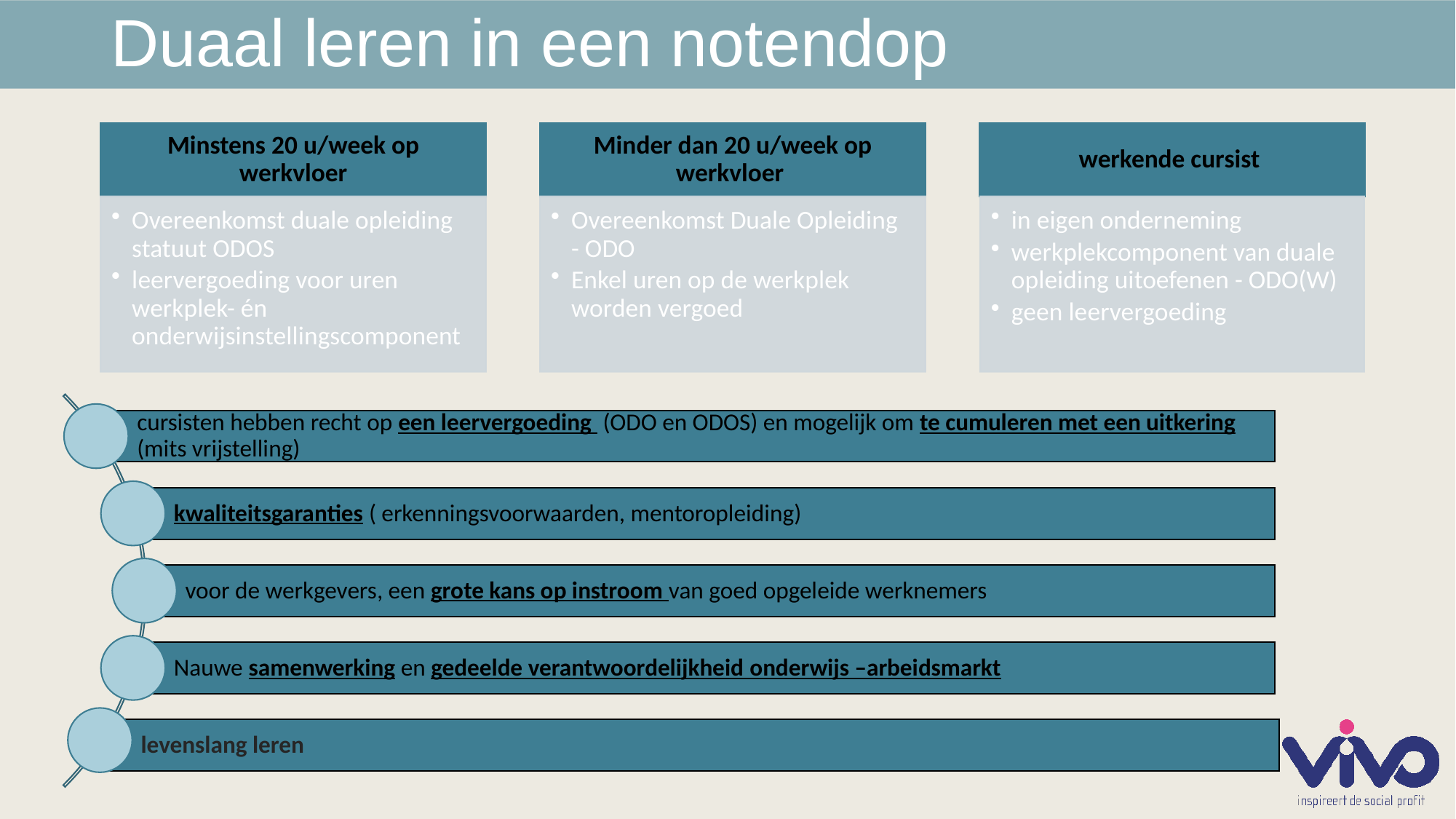

Minstens 20 u/week op werkvloer
Overeenkomst duale opleiding statuut ODOS
leervergoeding voor uren werkplek- én onderwijsinstellingscomponent
Minder dan 20 u/week op werkvloer
Overeenkomst Duale Opleiding - ODO
Enkel uren op de werkplek worden vergoed
werkende cursist
in eigen onderneming
werkplekcomponent van duale opleiding uitoefenen - ODO(W)
geen leervergoeding
# Duaal leren in een notendop
cursisten hebben recht op een leervergoeding l(ODO en ODOS) en mogelijk om te cumuleren met een uitkering (mits vrijstelling)
kwaliteitsgaranties ( erkenningsvoorwaarden, mentoropleiding)
voor de werkgevers, een grote kans op instroom van goed opgeleide werknemers
Nauwe samenwerking en gedeelde verantwoordelijkheid onderwijs –arbeidsmarkt
levenslang leren